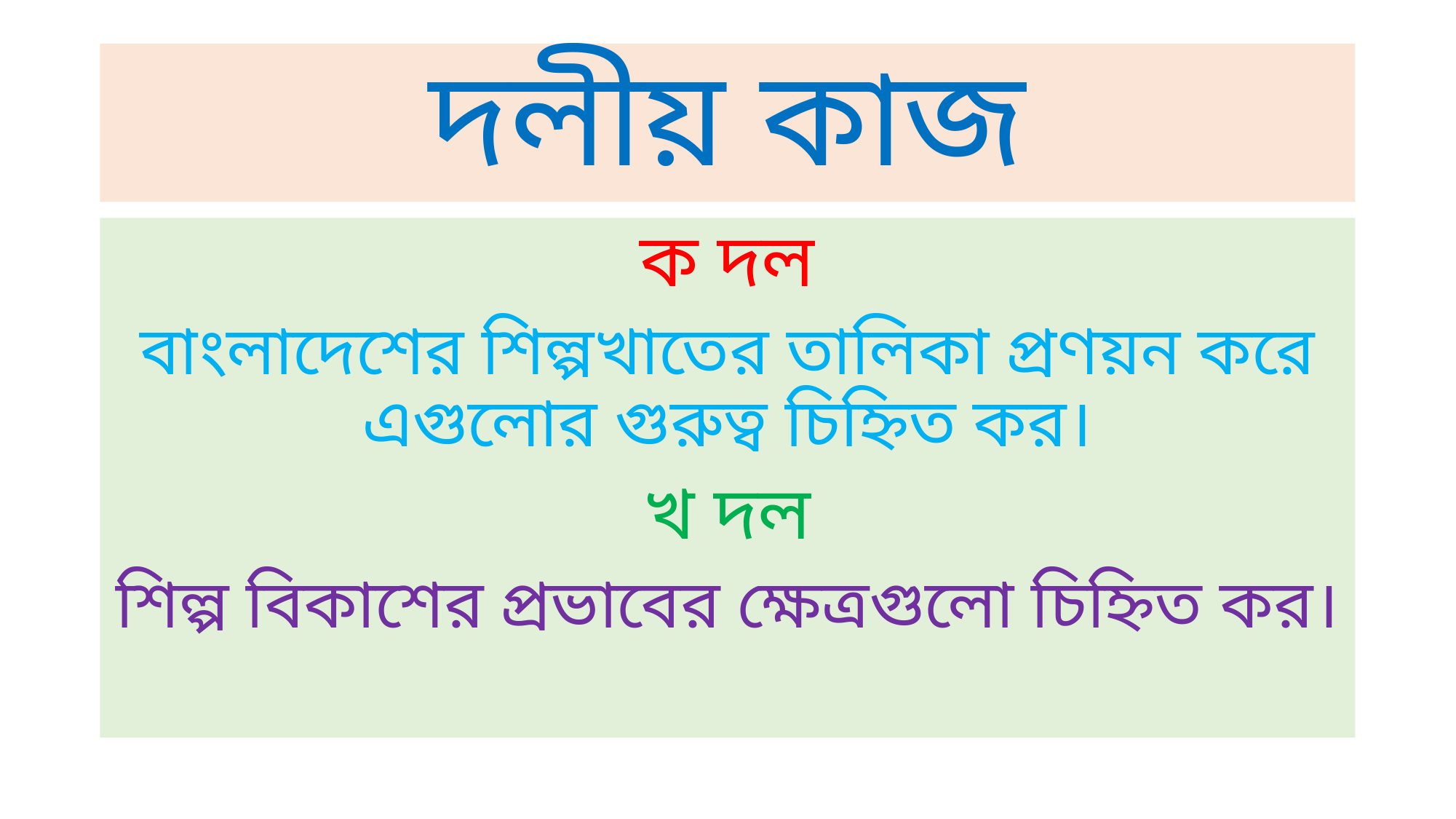

# দলীয় কাজ
ক দল
বাংলাদেশের শিল্পখাতের তালিকা প্রণয়ন করে এগুলোর গুরুত্ব চিহ্নিত কর।
খ দল
শিল্প বিকাশের প্রভাবের ক্ষেত্রগুলো চিহ্নিত কর।